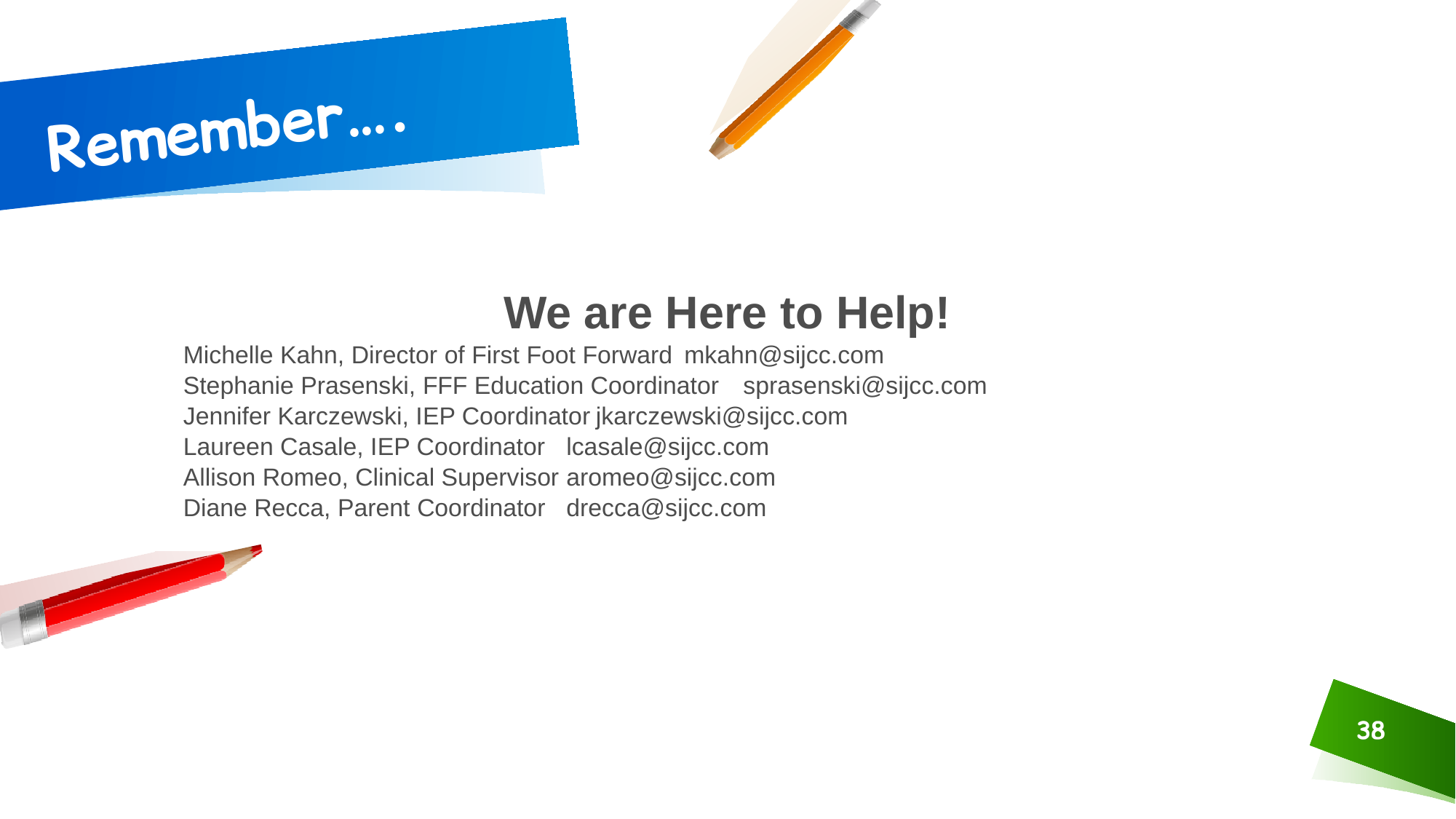

# Remember….
We are Here to Help!
Michelle Kahn, Director of First Foot Forward				mkahn@sijcc.com
Stephanie Prasenski, FFF Education Coordinator			sprasenski@sijcc.com
Jennifer Karczewski, IEP Coordinator				jkarczewski@sijcc.com
Laureen Casale, IEP Coordinator					lcasale@sijcc.com
Allison Romeo, Clinical Supervisor					aromeo@sijcc.com
Diane Recca, Parent Coordinator 					drecca@sijcc.com

38